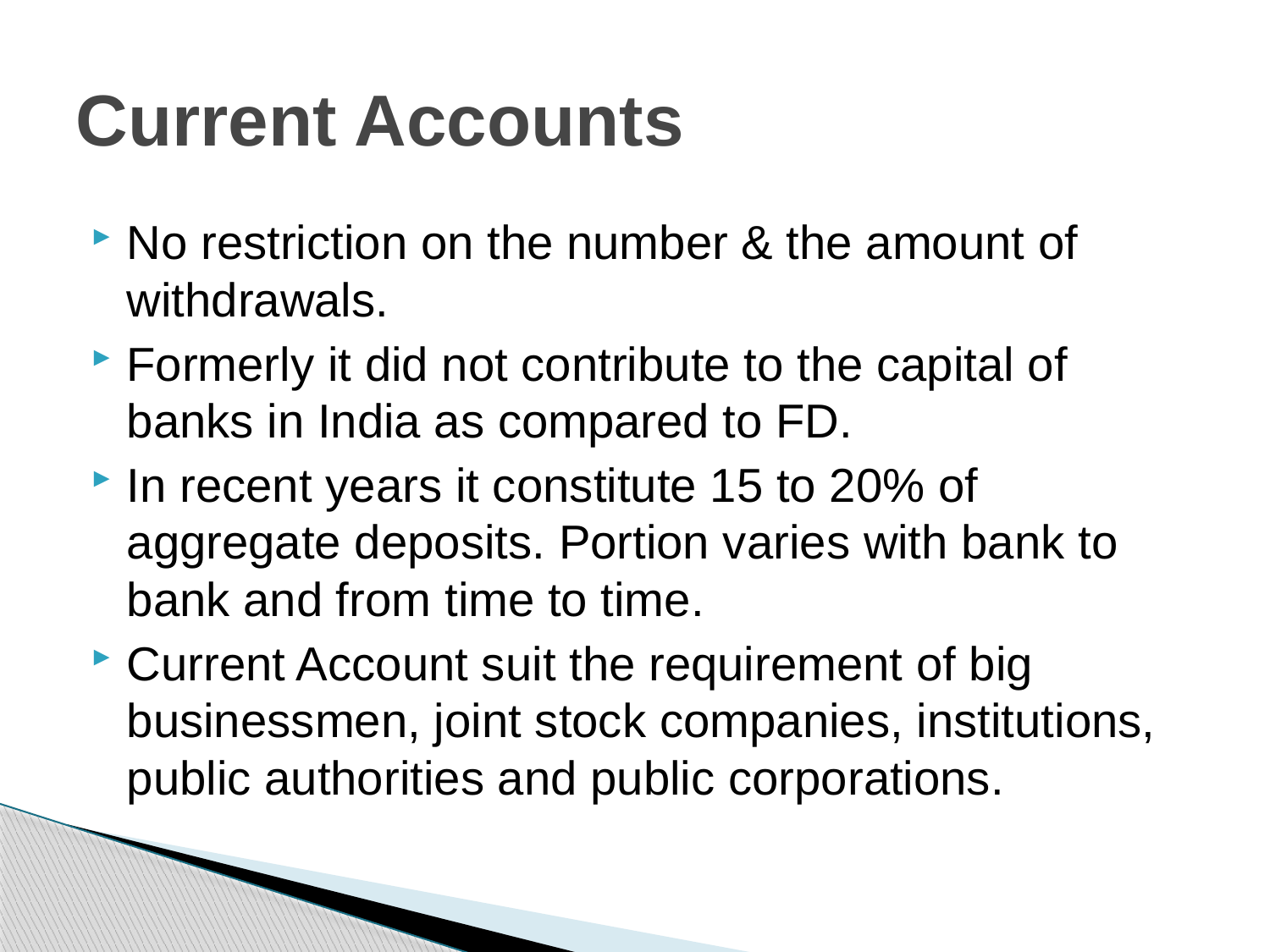

# Current Accounts
No restriction on the number & the amount of withdrawals.
Formerly it did not contribute to the capital of banks in India as compared to FD.
In recent years it constitute 15 to 20% of aggregate deposits. Portion varies with bank to bank and from time to time.
Current Account suit the requirement of big businessmen, joint stock companies, institutions, public authorities and public corporations.